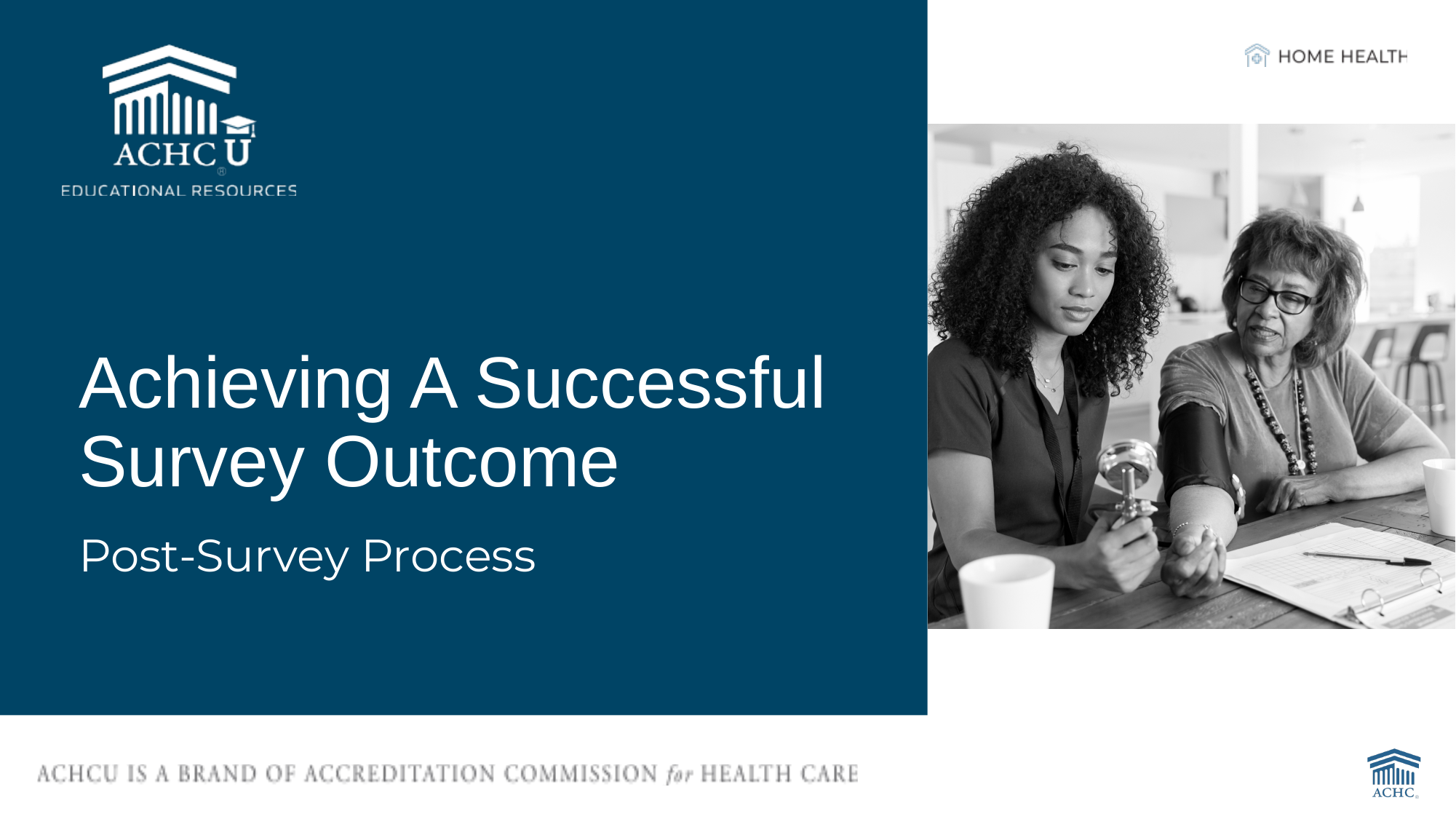

# Achieving A Successful Survey Outcome
Post-Survey Process